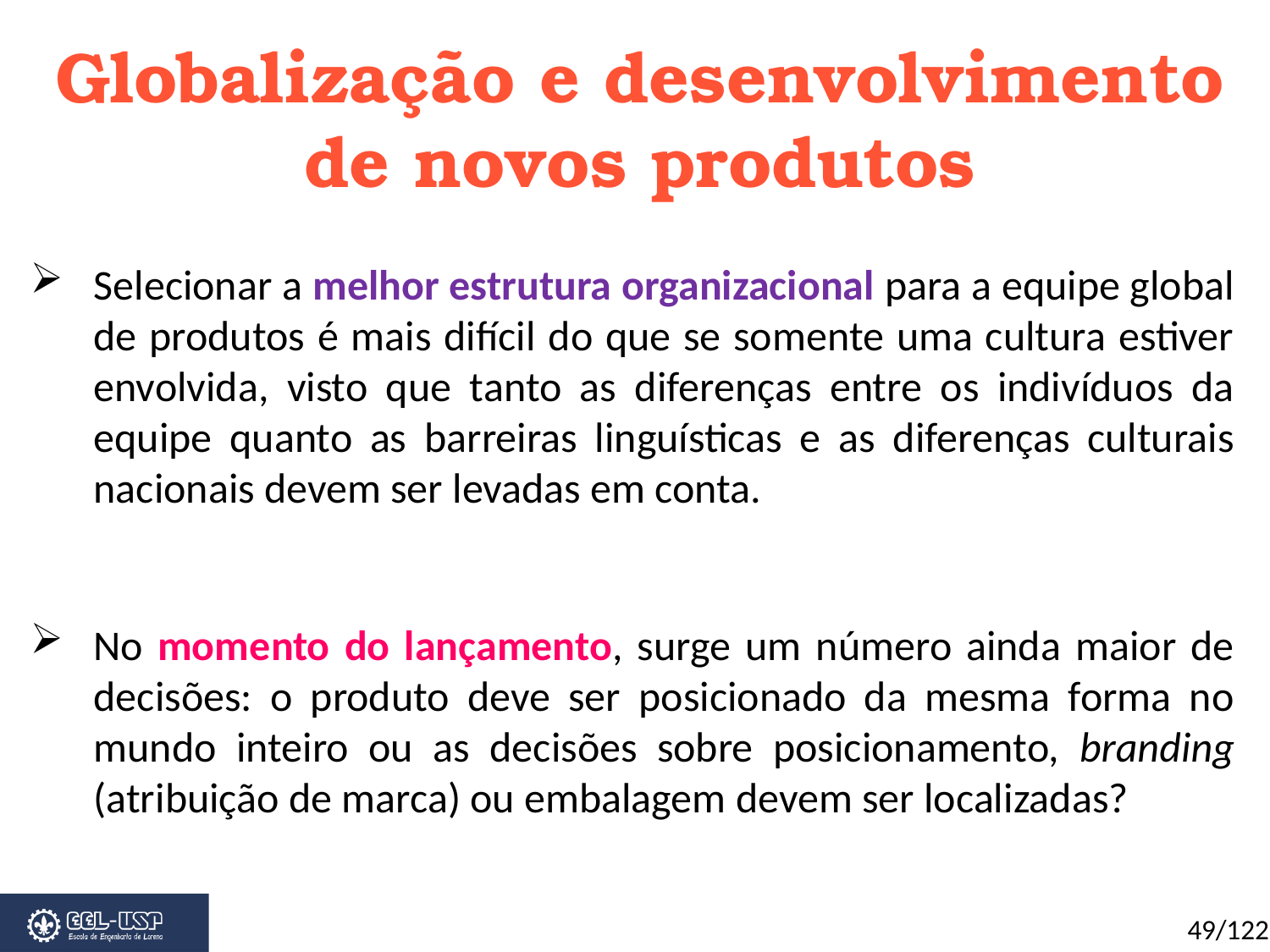

Globalização e desenvolvimento de novos produtos
Selecionar a melhor estrutura organizacional para a equipe global de produtos é mais difícil do que se somente uma cultura estiver envolvida, visto que tanto as diferenças entre os indivíduos da equipe quanto as barreiras linguísticas e as diferenças culturais nacionais devem ser levadas em conta.

No momento do lançamento, surge um número ainda maior de decisões: o produto deve ser posicionado da mesma forma no mundo inteiro ou as decisões sobre posicionamento, branding (atribuição de marca) ou embalagem devem ser localizadas?
49/122